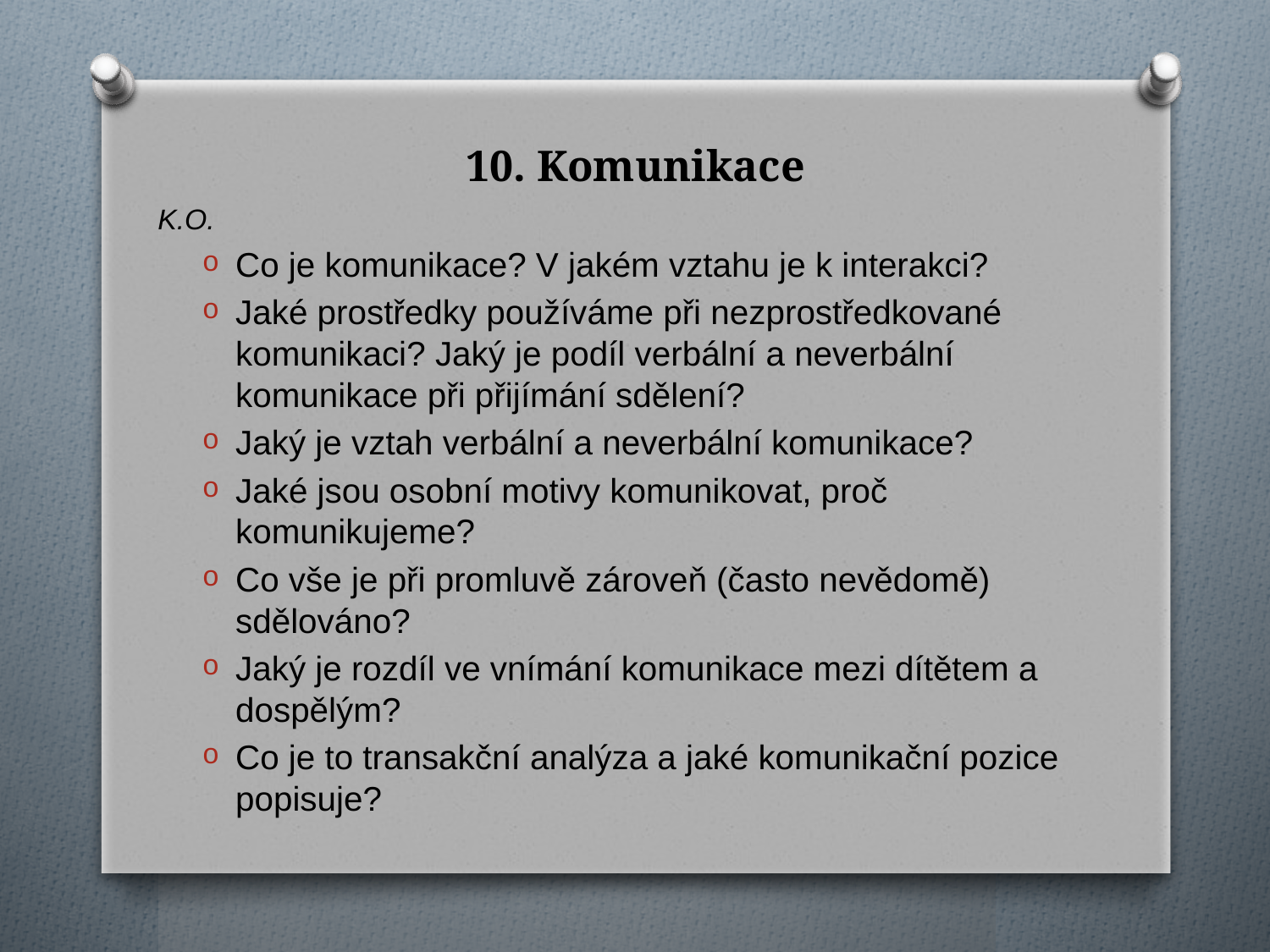

# 10. Komunikace
K.O.
Co je komunikace? V jakém vztahu je k interakci?
Jaké prostředky používáme při nezprostředkované komunikaci? Jaký je podíl verbální a neverbální komunikace při přijímání sdělení?
Jaký je vztah verbální a neverbální komunikace?
Jaké jsou osobní motivy komunikovat, proč komunikujeme?
Co vše je při promluvě zároveň (často nevědomě) sdělováno?
Jaký je rozdíl ve vnímání komunikace mezi dítětem a dospělým?
Co je to transakční analýza a jaké komunikační pozice popisuje?